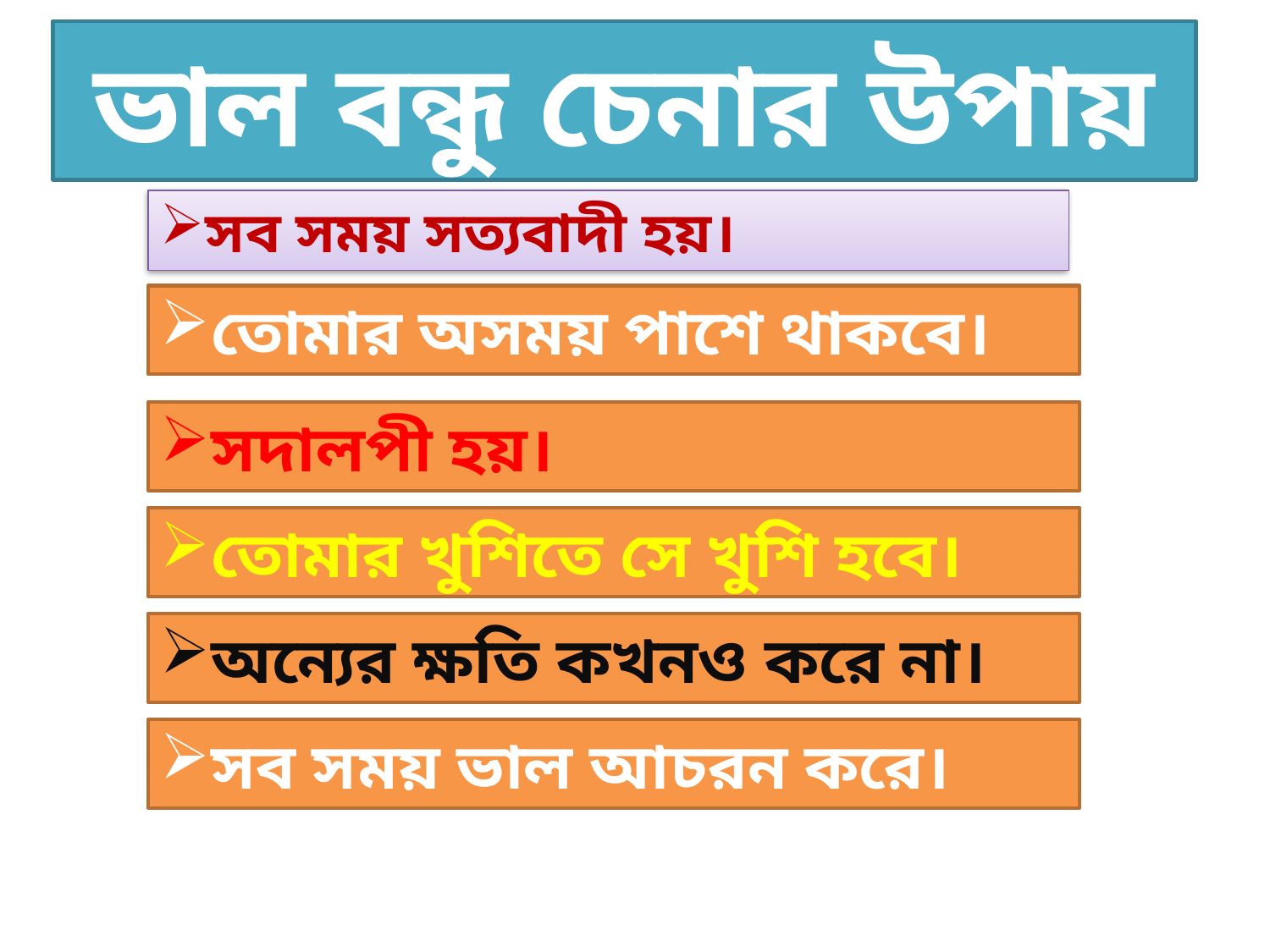

# ভাল বন্ধু চেনার উপায়
সব সময় সত্যবাদী হয়।
তোমার অসময় পাশে থাকবে।
সদালপী হয়।
তোমার খুশিতে সে খুশি হবে।
অন্যের ক্ষতি কখনও করে না।
সব সময় ভাল আচরন করে।